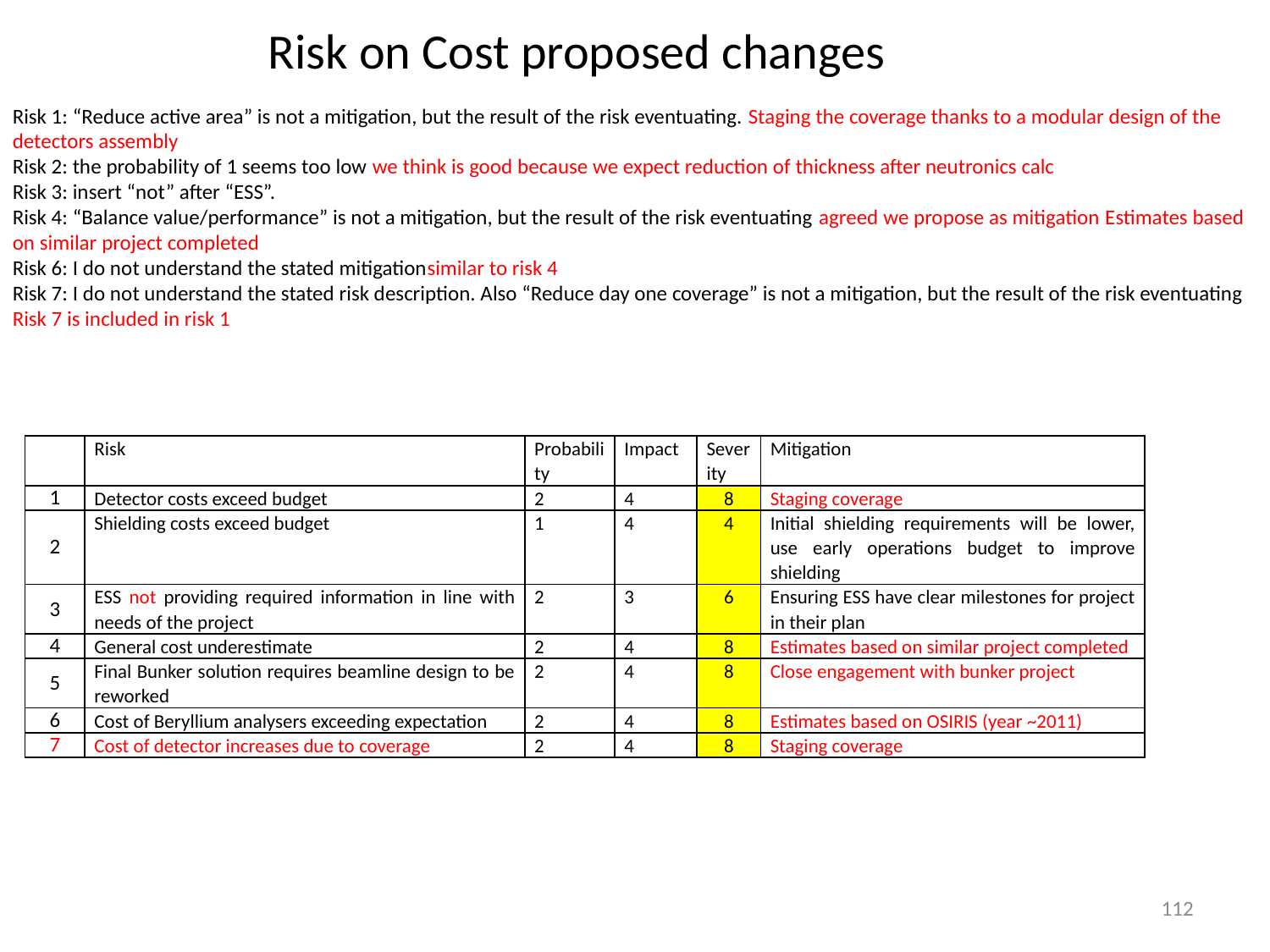

# Risk on Cost proposed changes
Risk 1: “Reduce active area” is not a mitigation, but the result of the risk eventuating. Staging the coverage thanks to a modular design of the detectors assembly
Risk 2: the probability of 1 seems too low we think is good because we expect reduction of thickness after neutronics calc
Risk 3: insert “not” after “ESS”.
Risk 4: “Balance value/performance” is not a mitigation, but the result of the risk eventuating agreed we propose as mitigation Estimates based on similar project completed
Risk 6: I do not understand the stated mitigationsimilar to risk 4
Risk 7: I do not understand the stated risk description. Also “Reduce day one coverage” is not a mitigation, but the result of the risk eventuating Risk 7 is included in risk 1
|  | Risk | Probability | Impact | Severity | Mitigation |
| --- | --- | --- | --- | --- | --- |
| 1 | Detector costs exceed budget | 2 | 4 | 8 | Staging coverage |
| 2 | Shielding costs exceed budget | 1 | 4 | 4 | Initial shielding requirements will be lower, use early operations budget to improve shielding |
| 3 | ESS not providing required information in line with needs of the project | 2 | 3 | 6 | Ensuring ESS have clear milestones for project in their plan |
| 4 | General cost underestimate | 2 | 4 | 8 | Estimates based on similar project completed |
| 5 | Final Bunker solution requires beamline design to be reworked | 2 | 4 | 8 | Close engagement with bunker project |
| 6 | Cost of Beryllium analysers exceeding expectation | 2 | 4 | 8 | Estimates based on OSIRIS (year ~2011) |
| 7 | Cost of detector increases due to coverage | 2 | 4 | 8 | Staging coverage |
112